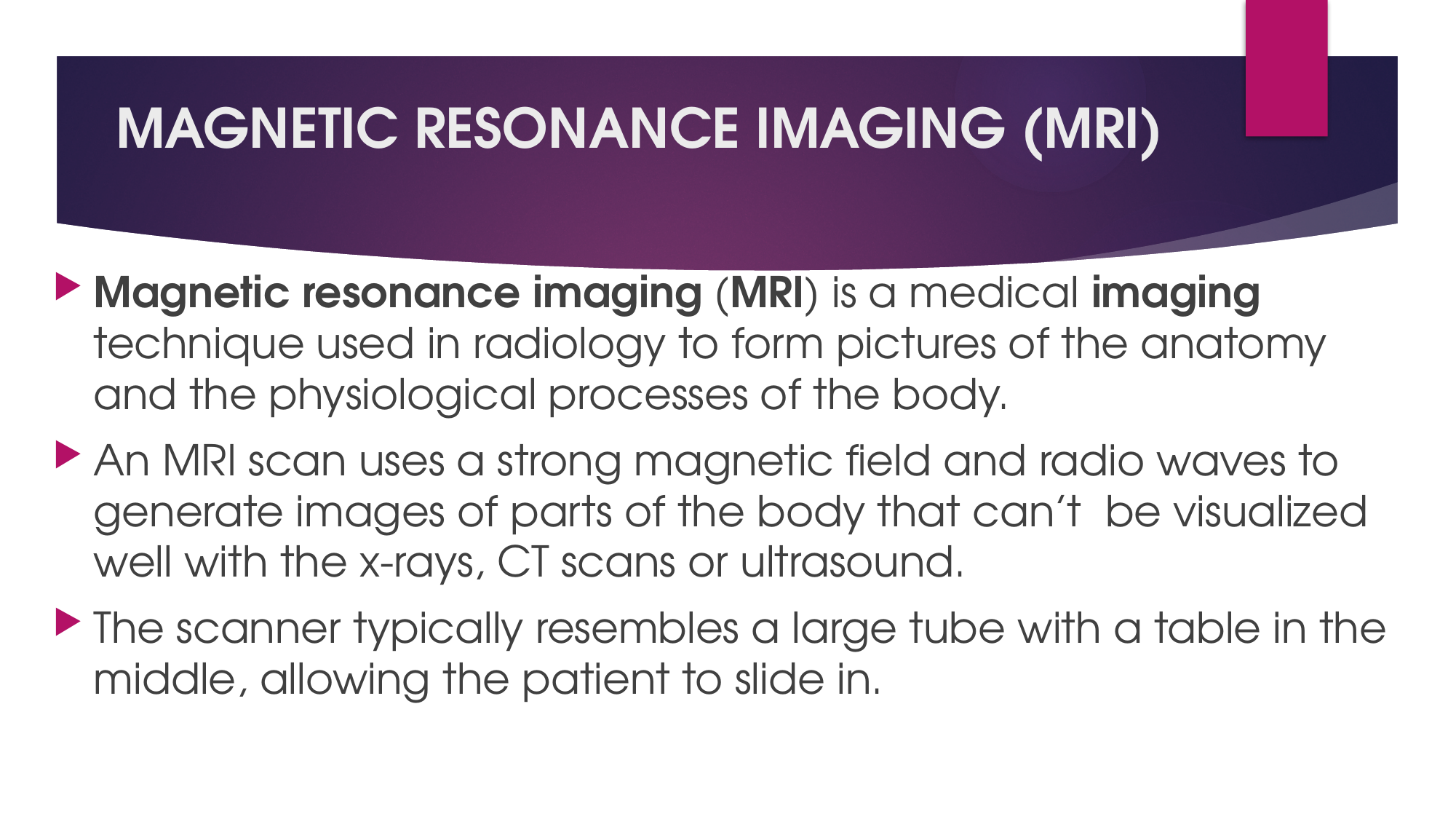

# MAGNETIC RESONANCE IMAGING (MRI)
Magnetic resonance imaging (MRI) is a medical imaging technique used in radiology to form pictures of the anatomy and the physiological processes of the body.
An MRI scan uses a strong magnetic field and radio waves to generate images of parts of the body that can’t  be visualized well with the x-rays, CT scans or ultrasound.
The scanner typically resembles a large tube with a table in the middle, allowing the patient to slide in.